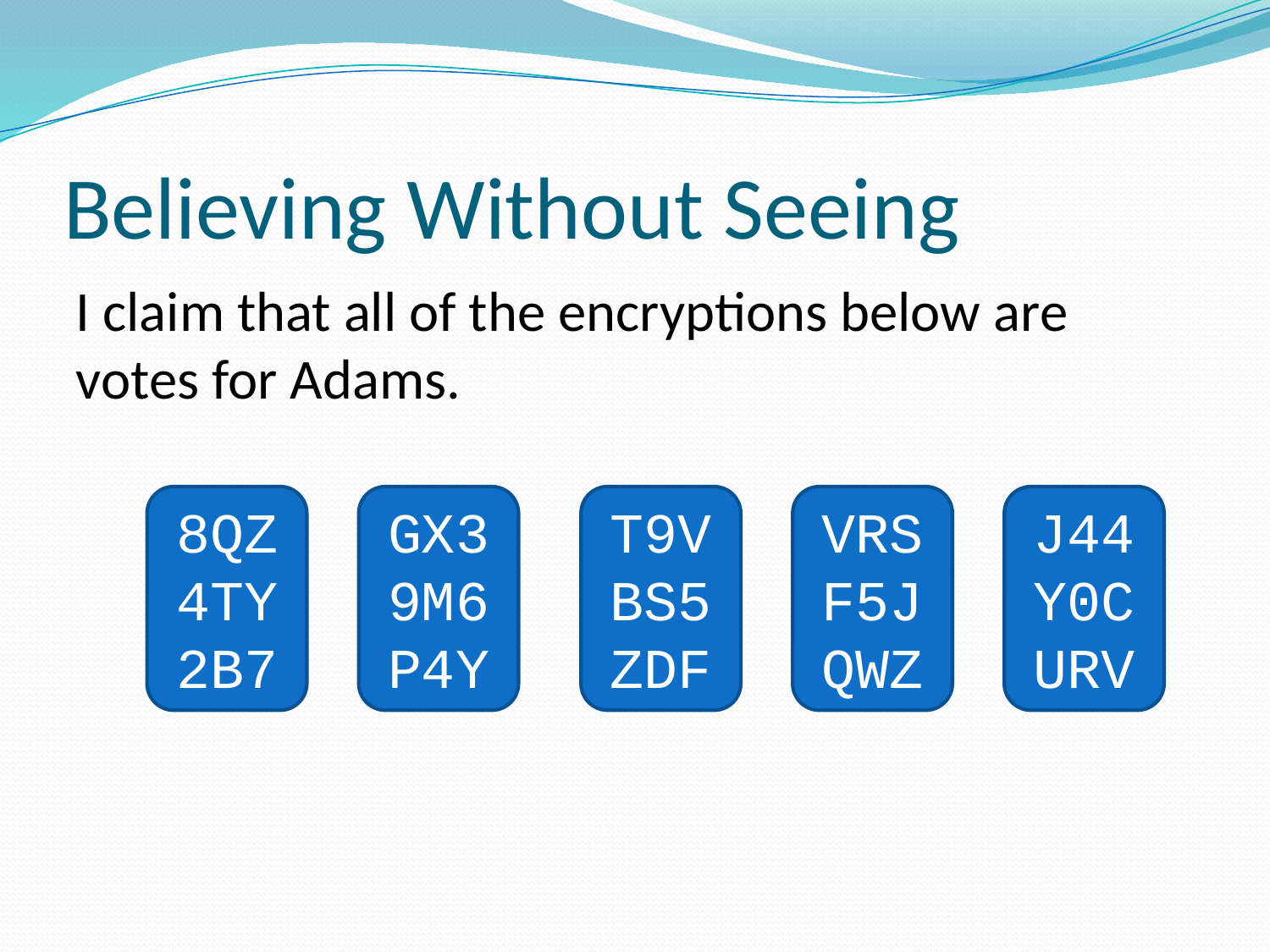

# Believing Without Seeing
I claim that all of the encryptions below are votes for Adams.
8QZ4TY2B7
GX39M6P4Y
T9VBS5ZDF
VRSF5JQWZ
J44Y0CURV